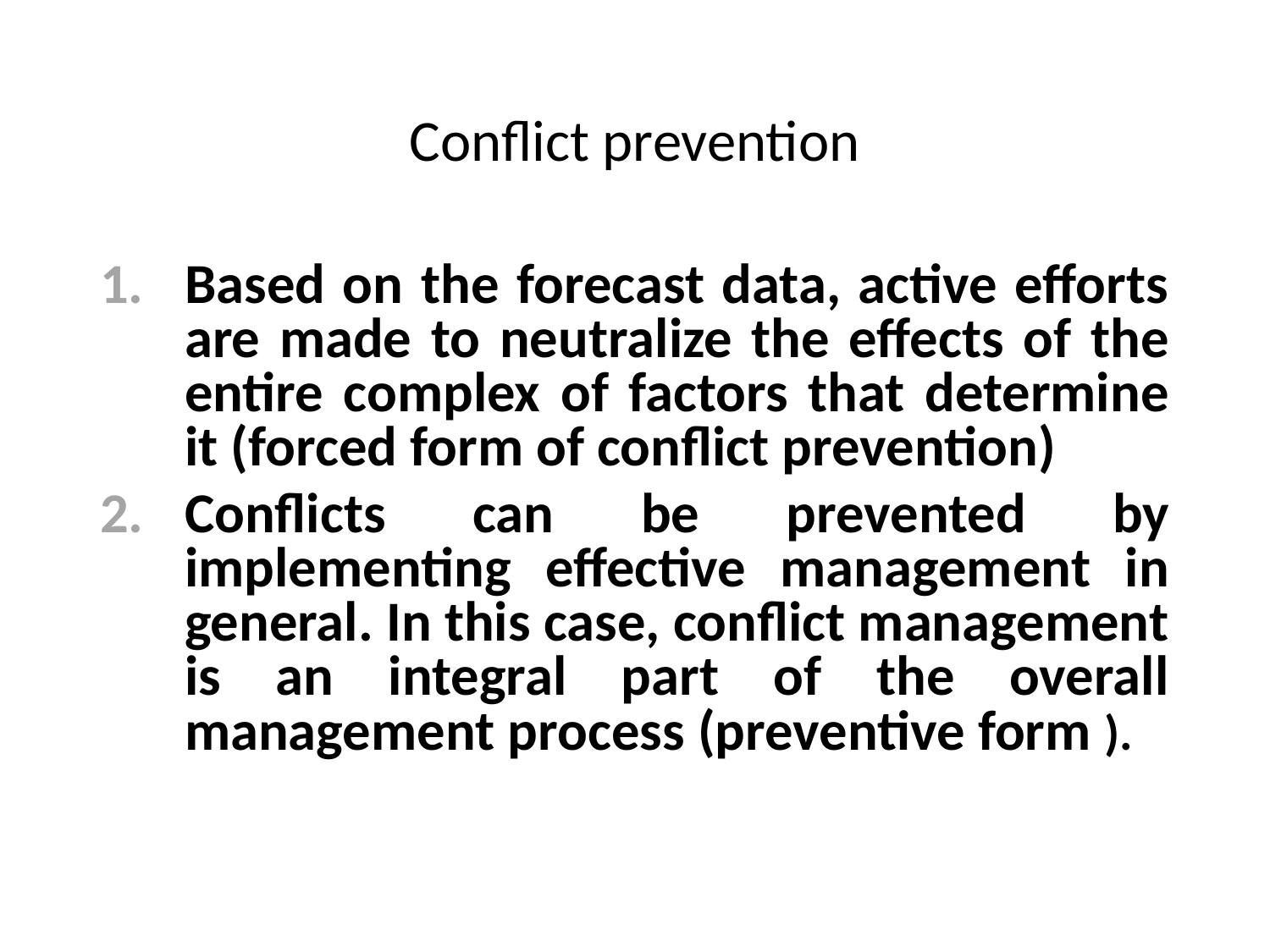

# Conflict prevention
Based on the forecast data, active efforts are made to neutralize the effects of the entire complex of factors that determine it (forced form of conflict prevention)
Conflicts can be prevented by implementing effective management in general. In this case, conflict management is an integral part of the overall management process (preventive form ).